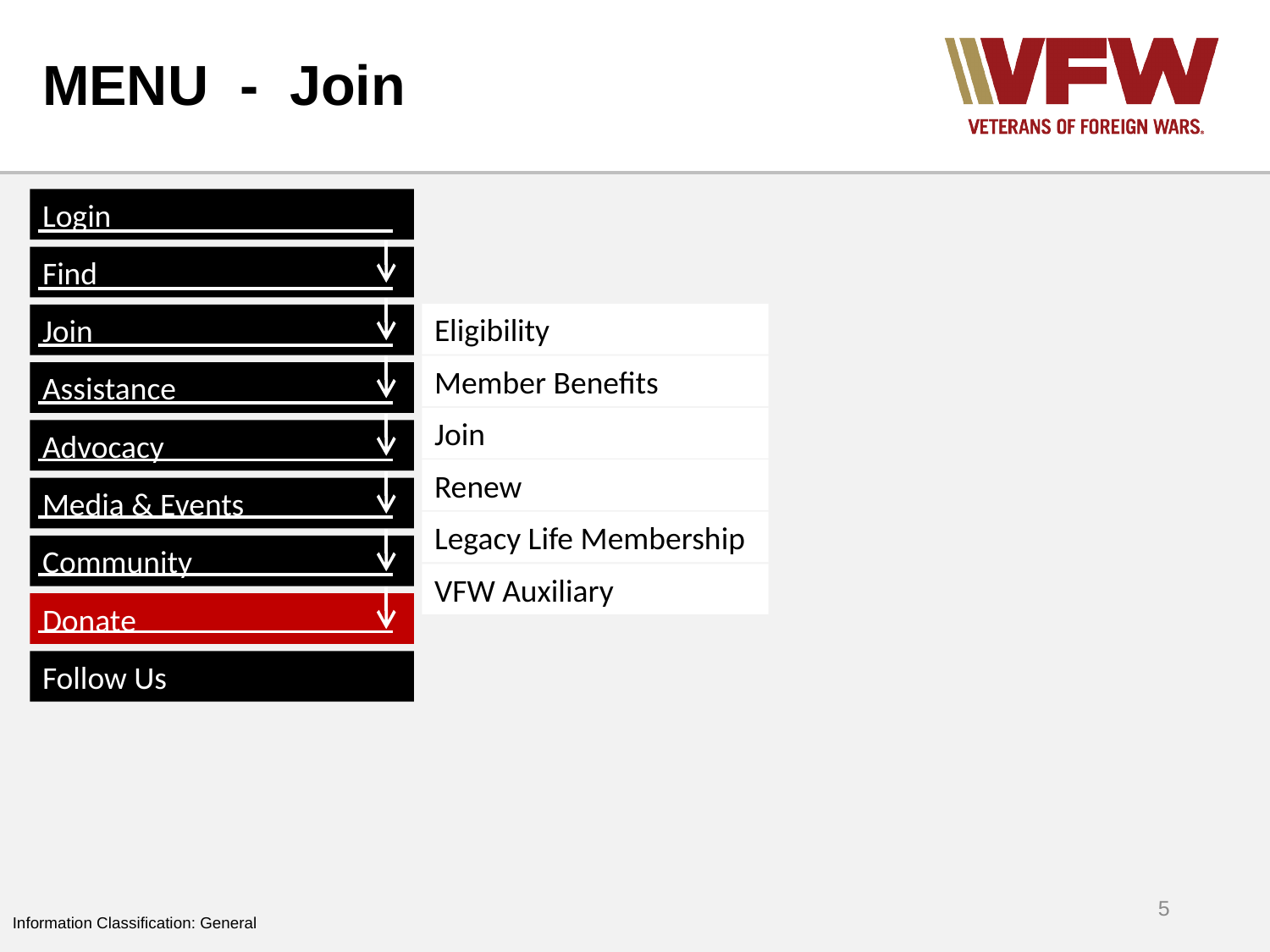

# MENU  -  Join
Login
Find
Join
Assistance
Advocacy
Media & Events
Community
Donate
Follow Us
Eligibility
Member Benefits
Join
Renew
Legacy Life Membership
VFW Auxiliary
5